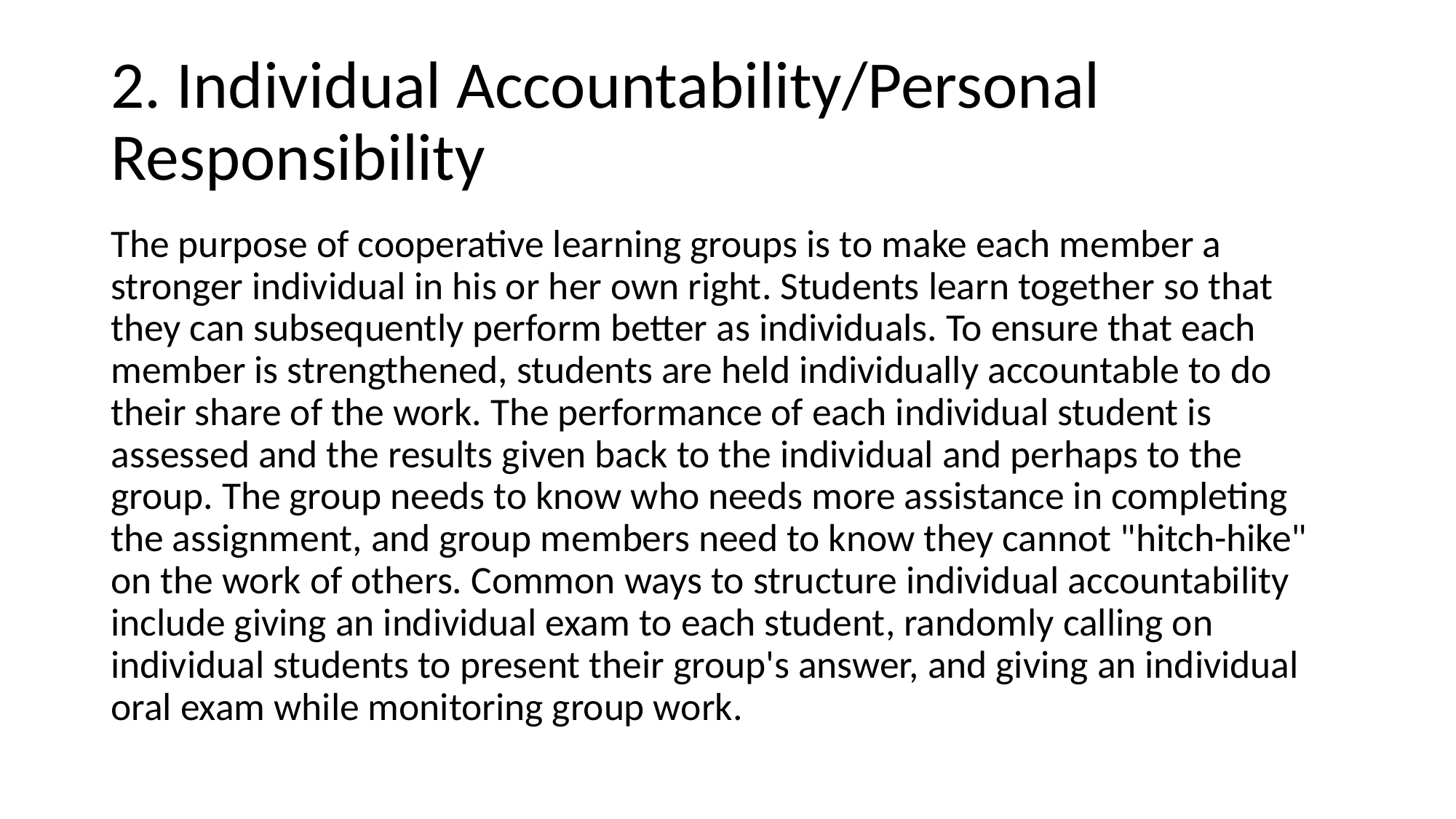

# 2. Individual Accountability/Personal Responsibility
The purpose of cooperative learning groups is to make each member a stronger individual in his or her own right. Students learn together so that they can subsequently perform better as individuals. To ensure that each member is strengthened, students are held individually accountable to do their share of the work. The performance of each individual student is assessed and the results given back to the individual and perhaps to the group. The group needs to know who needs more assistance in completing the assignment, and group members need to know they cannot "hitch-hike" on the work of others. Common ways to structure individual accountability include giving an individual exam to each student, randomly calling on individual students to present their group's answer, and giving an individual oral exam while monitoring group work.